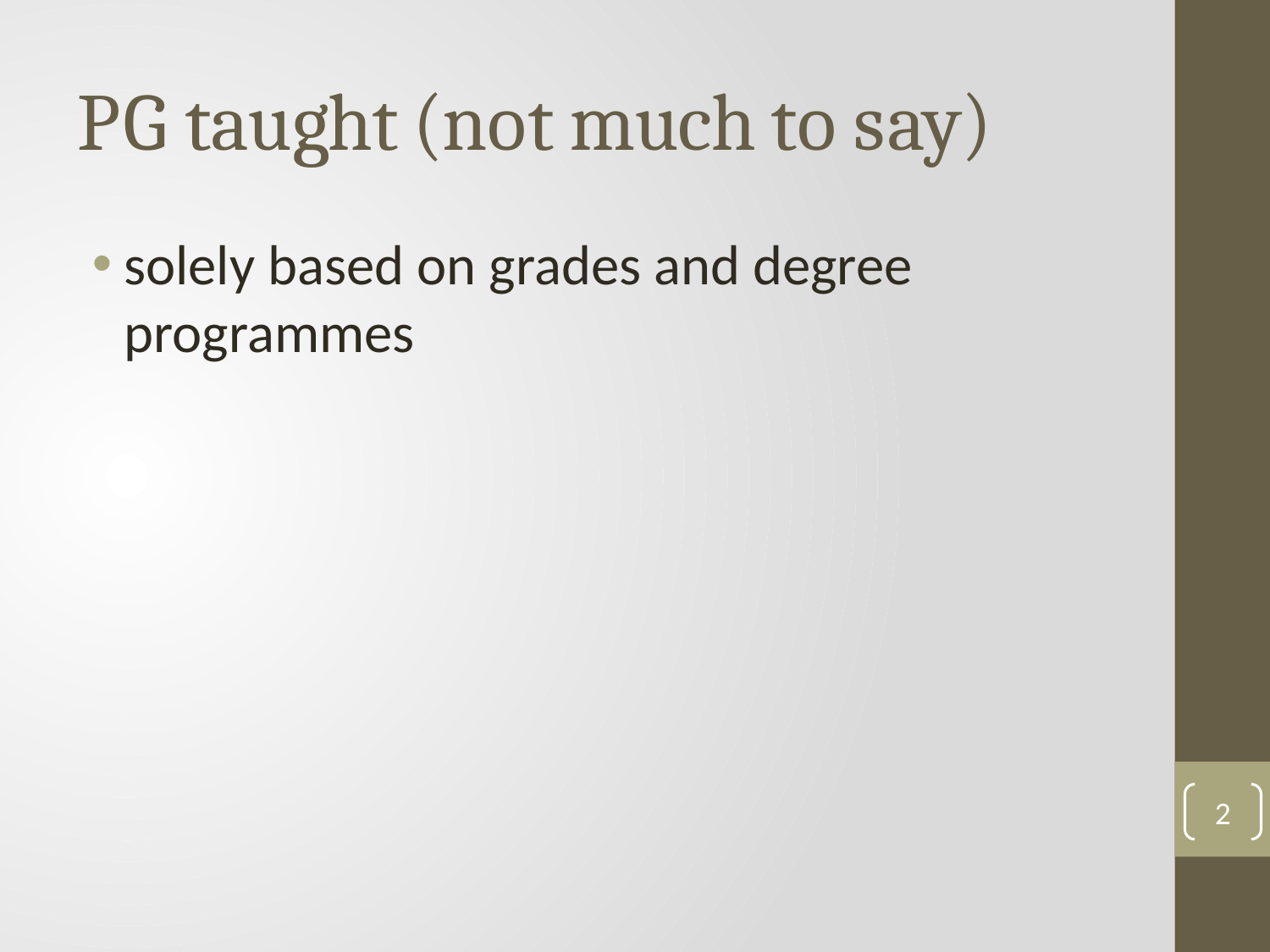

# PG taught (not much to say)
solely based on grades and degree programmes
2